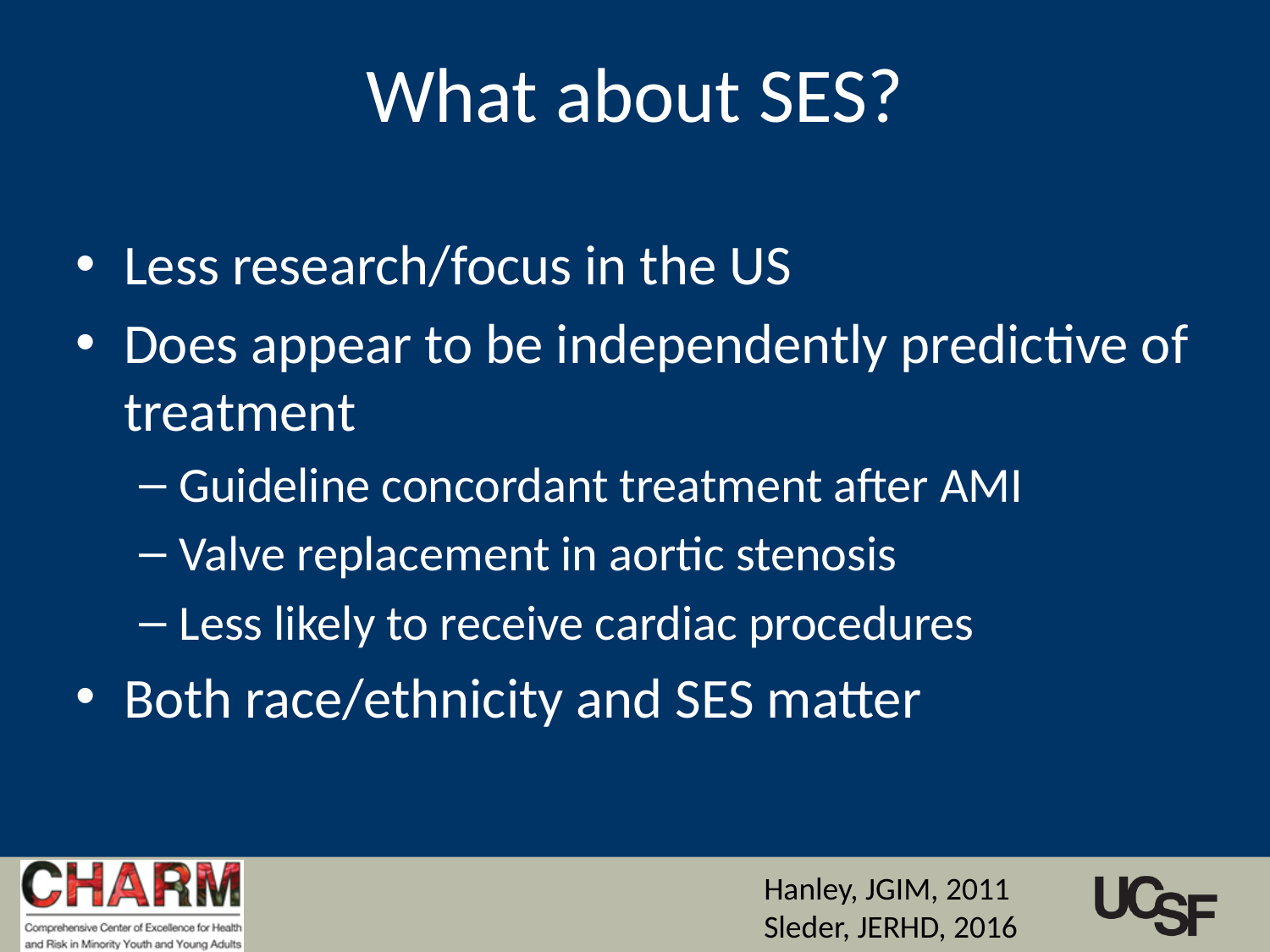

# What about SES?
Less research/focus in the US
Does appear to be independently predictive of treatment
Guideline concordant treatment after AMI
Valve replacement in aortic stenosis
Less likely to receive cardiac procedures
Both race/ethnicity and SES matter

Hanley, JGIM, 2011
Sleder, JERHD, 2016